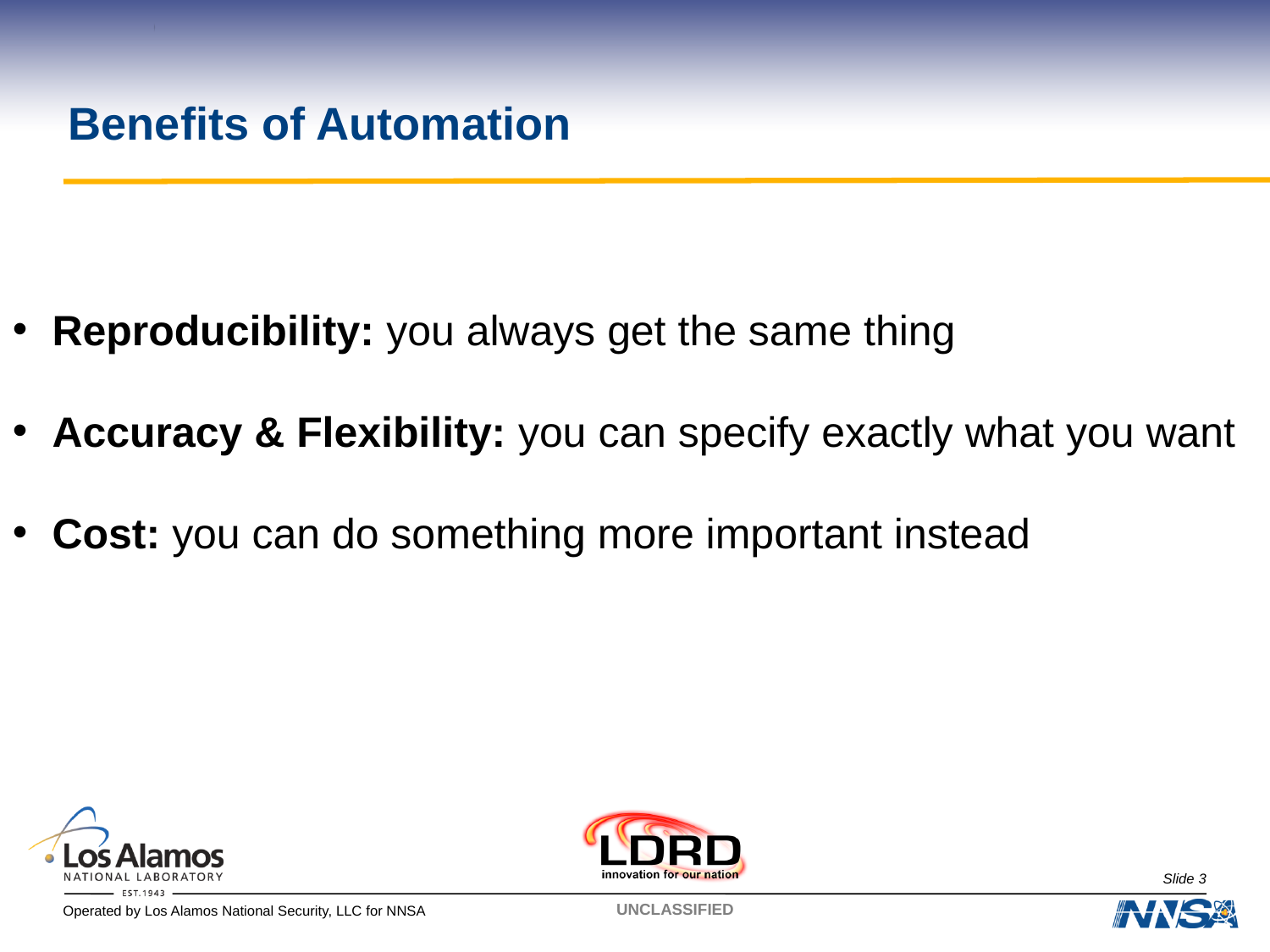

Benefits of Automation
Reproducibility: you always get the same thing

Accuracy & Flexibility: you can specify exactly what you want

Cost: you can do something more important instead
Slide 3